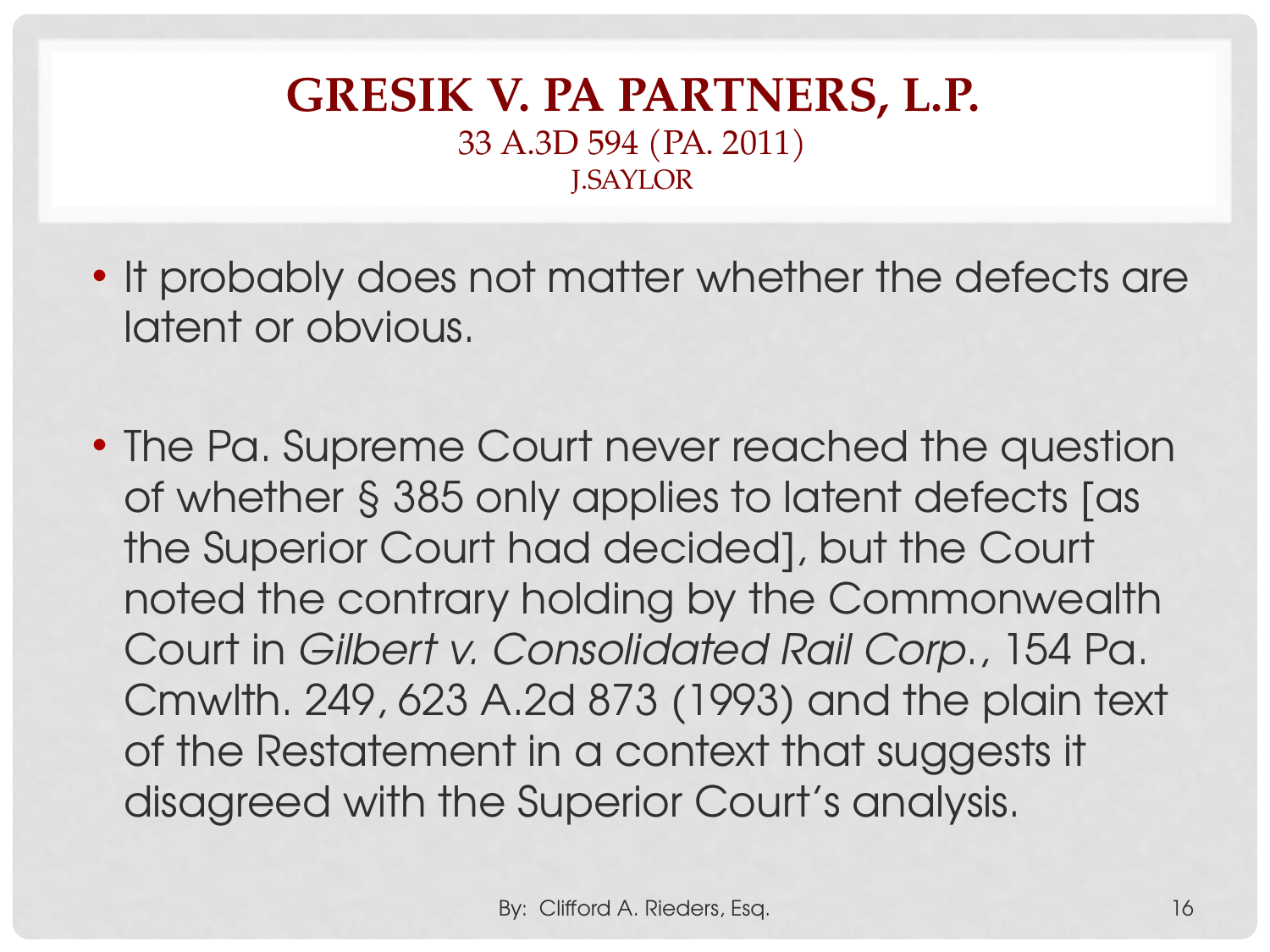

# Gresik v. pa partners, l.p. 33 a.3d 594 (Pa. 2011) J.saylor
It probably does not matter whether the defects are latent or obvious.

The Pa. Supreme Court never reached the question of whether § 385 only applies to latent defects [as the Superior Court had decided], but the Court noted the contrary holding by the Commonwealth Court in Gilbert v. Consolidated Rail Corp., 154 Pa. Cmwlth. 249, 623 A.2d 873 (1993) and the plain text of the Restatement in a context that suggests it disagreed with the Superior Court’s analysis.

By:  Clifford A. Rieders, Esq.
16